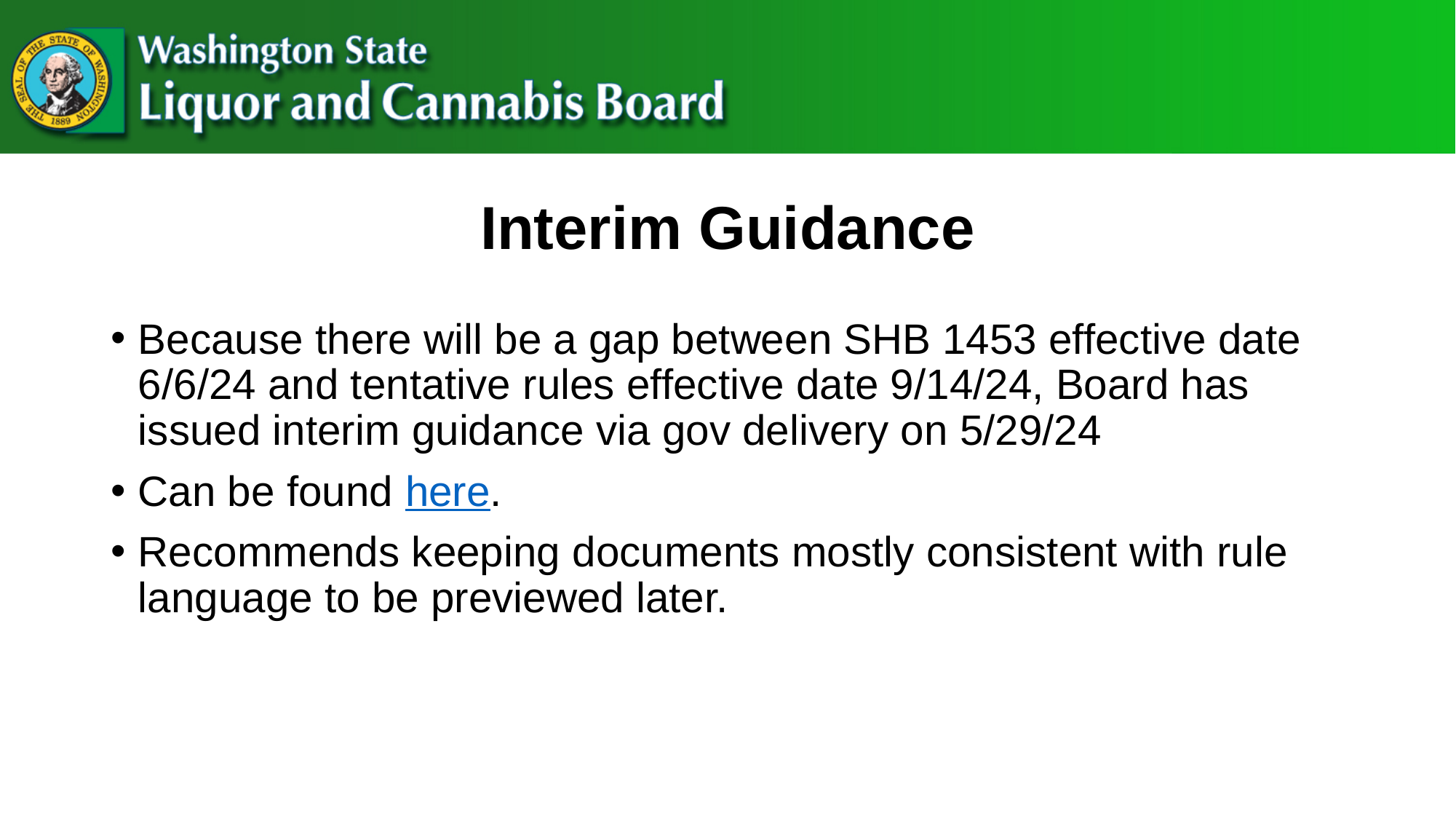

# Interim Guidance
Because there will be a gap between SHB 1453 effective date 6/6/24 and tentative rules effective date 9/14/24, Board has issued interim guidance via gov delivery on 5/29/24
Can be found here.
Recommends keeping documents mostly consistent with rule language to be previewed later.